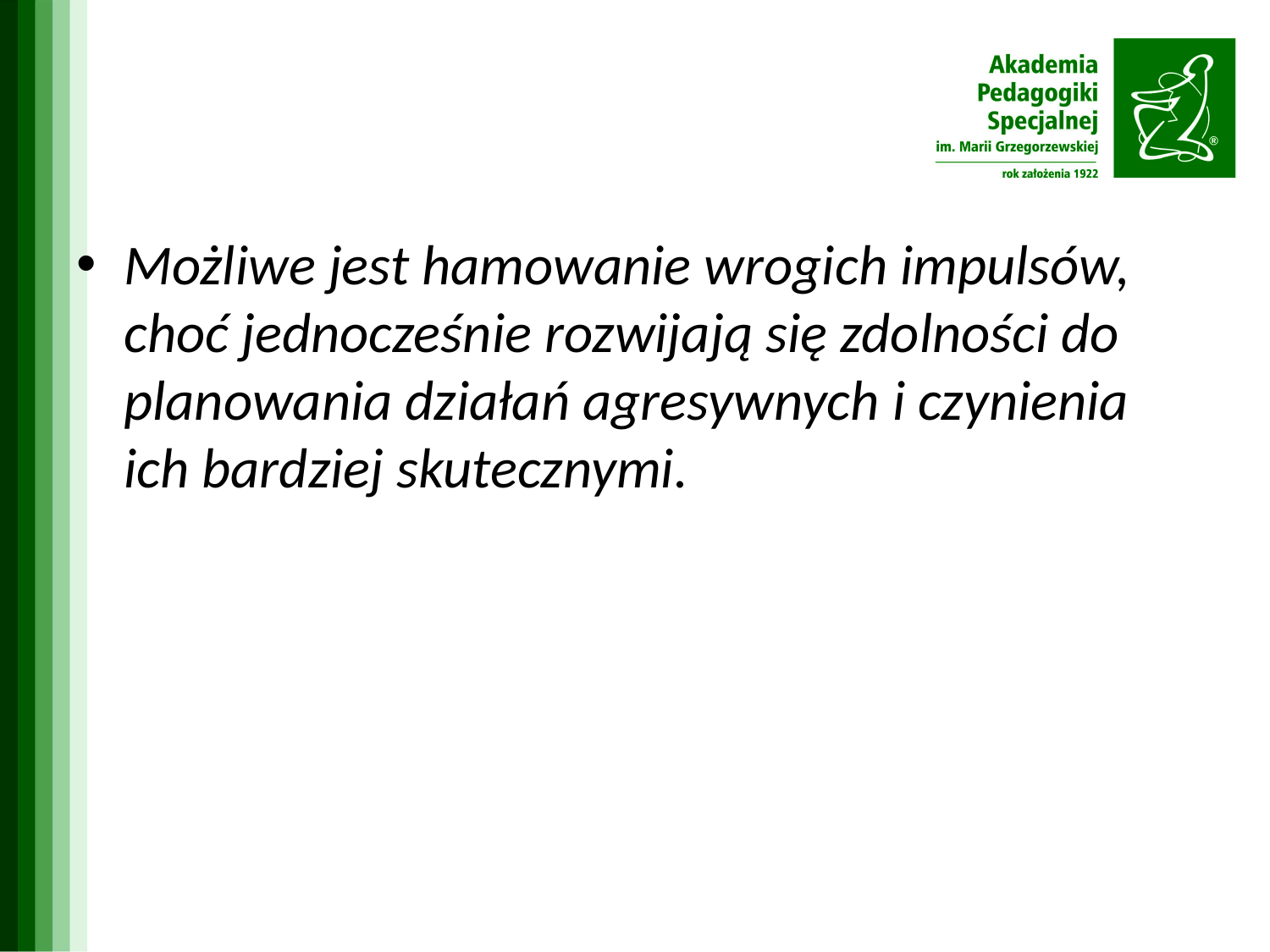

#
Możliwe jest hamowanie wrogich impulsów, choć jednocześnie rozwijają się zdolności do planowania działań agresywnych i czynienia ich bardziej skutecznymi.